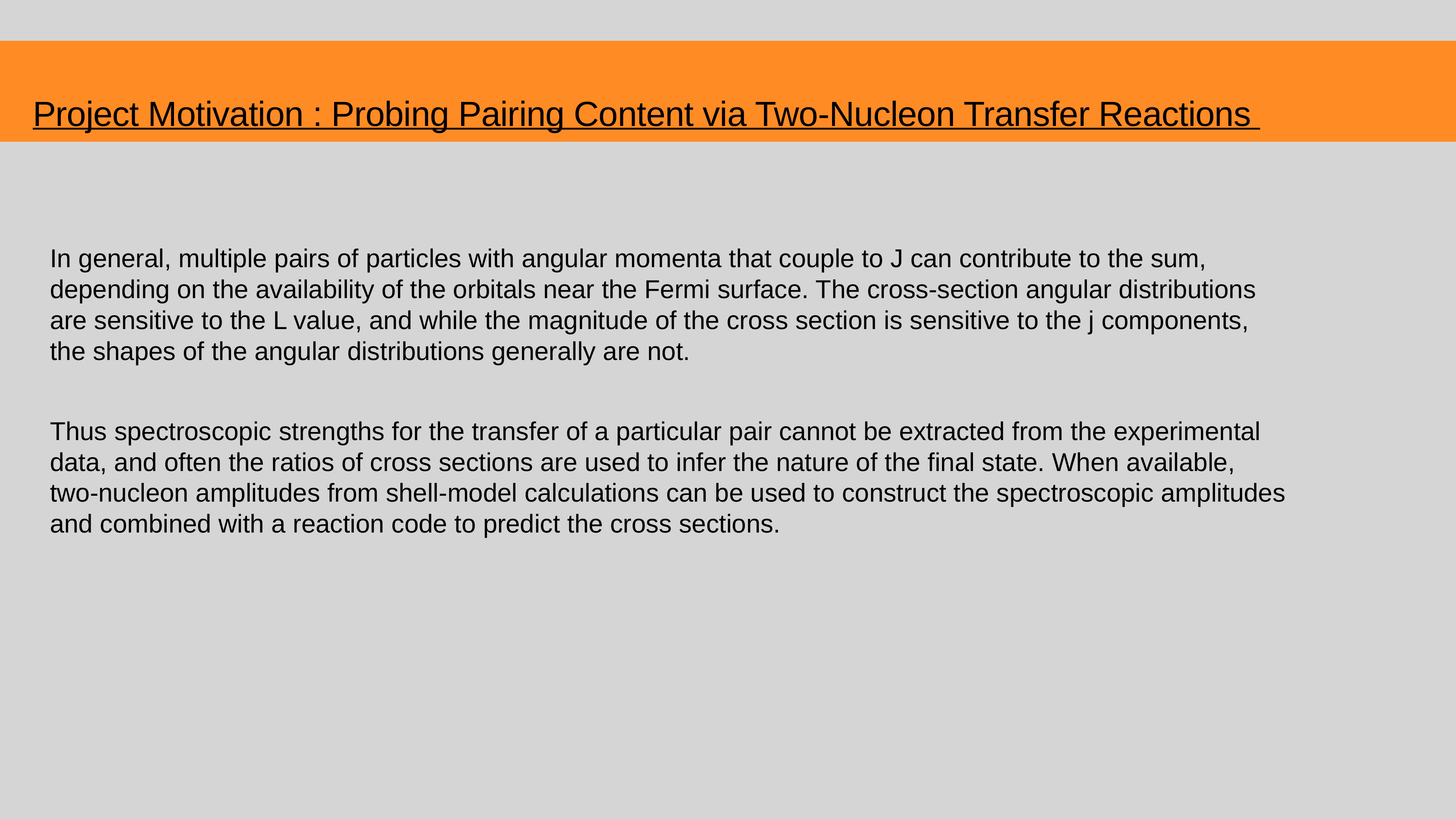

Project Motivation : Probing Pairing Content via Two-Nucleon Transfer Reactions

In general, multiple pairs of particles with angular momenta that couple to J can contribute to the sum, depending on the availability of the orbitals near the Fermi surface. The cross-section angular distributions are sensitive to the L value, and while the magnitude of the cross section is sensitive to the j components, the shapes of the angular distributions generally are not.

Thus spectroscopic strengths for the transfer of a particular pair cannot be extracted from the experimental data, and often the ratios of cross sections are used to infer the nature of the final state. When available, two-nucleon amplitudes from shell-model calculations can be used to construct the spectroscopic amplitudes and combined with a reaction code to predict the cross sections.